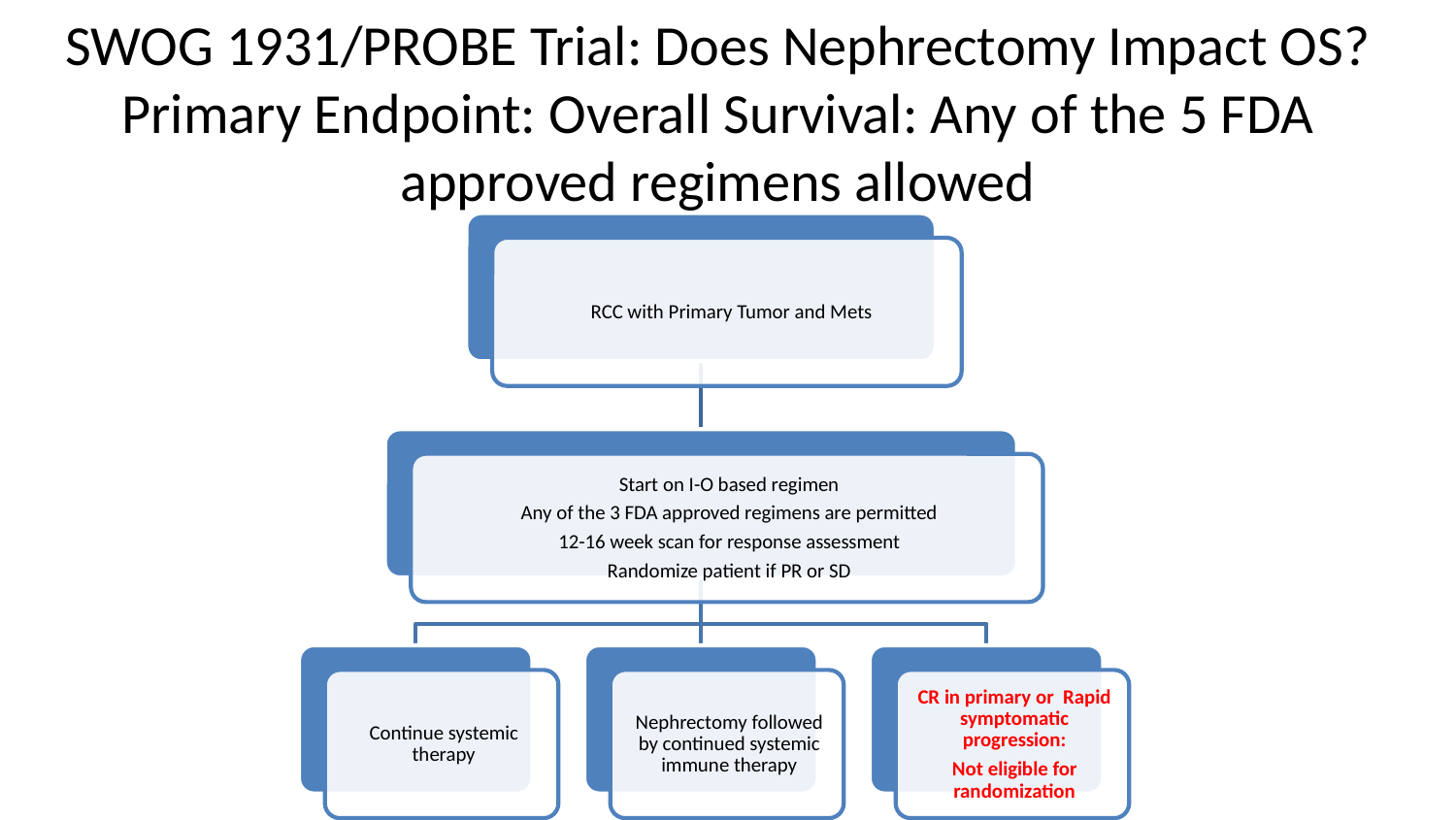

# SWOG 1931/PROBE Trial: Does Nephrectomy Impact OS? Primary Endpoint: Overall Survival: Any of the 5 FDA approved regimens allowed
 RCC with Primary Tumor and Mets
Start on I-O based regimen
Any of the 3 FDA approved regimens are permitted
12-16 week scan for response assessment
Randomize patient if PR or SD
Continue systemic therapy
Nephrectomy followed by continued systemic immune therapy
CR in primary or  Rapid symptomatic progression:
Not eligible for randomization